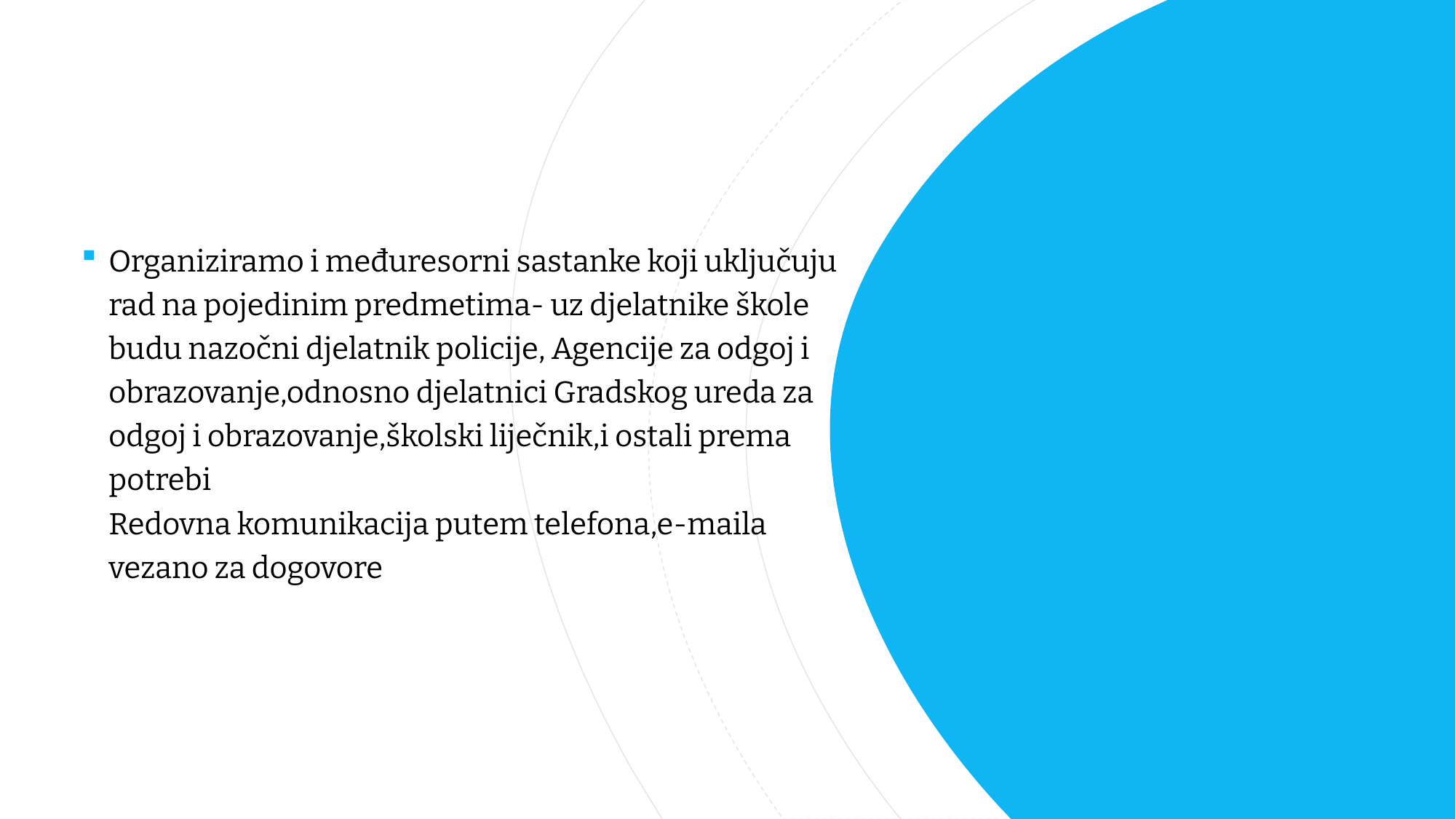

Organiziramo i međuresorni sastanke koji uključuju rad na pojedinim predmetima- uz djelatnike škole budu nazočni djelatnik policije, Agencije za odgoj i obrazovanje,odnosno djelatnici Gradskog ureda za odgoj i obrazovanje,školski liječnik,i ostali prema potrebi
Redovna komunikacija putem telefona,e-maila vezano za dogovore
#